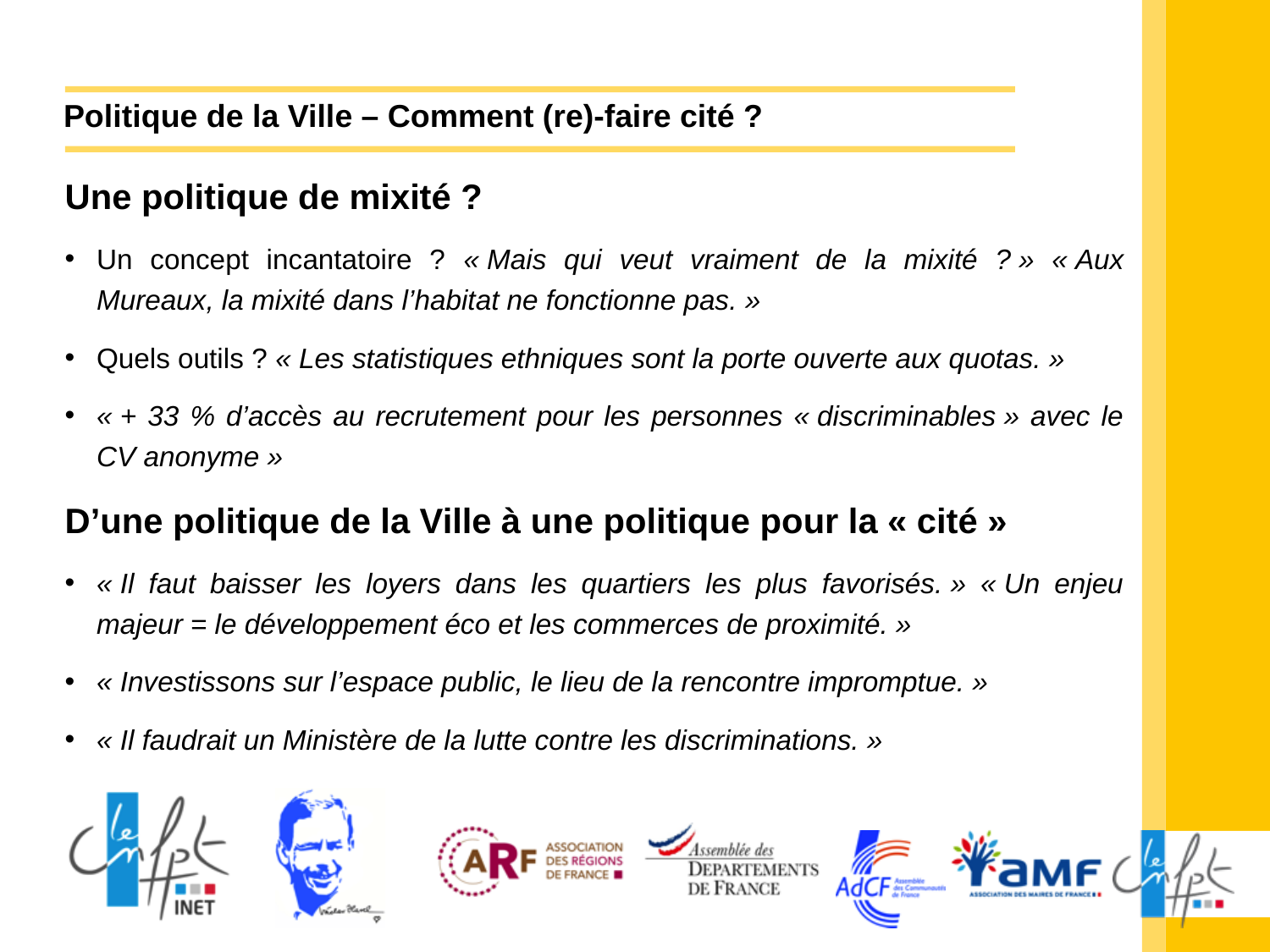

# Politique de la Ville – Comment (re)-faire cité ?
Une politique de mixité ?
Un concept incantatoire ? « Mais qui veut vraiment de la mixité ? » « Aux Mureaux, la mixité dans l’habitat ne fonctionne pas. »
Quels outils ? « Les statistiques ethniques sont la porte ouverte aux quotas. »
« + 33 % d’accès au recrutement pour les personnes « discriminables » avec le CV anonyme »
D’une politique de la Ville à une politique pour la « cité »
« Il faut baisser les loyers dans les quartiers les plus favorisés. » « Un enjeu majeur = le développement éco et les commerces de proximité. »
« Investissons sur l’espace public, le lieu de la rencontre impromptue. »
« Il faudrait un Ministère de la lutte contre les discriminations. »